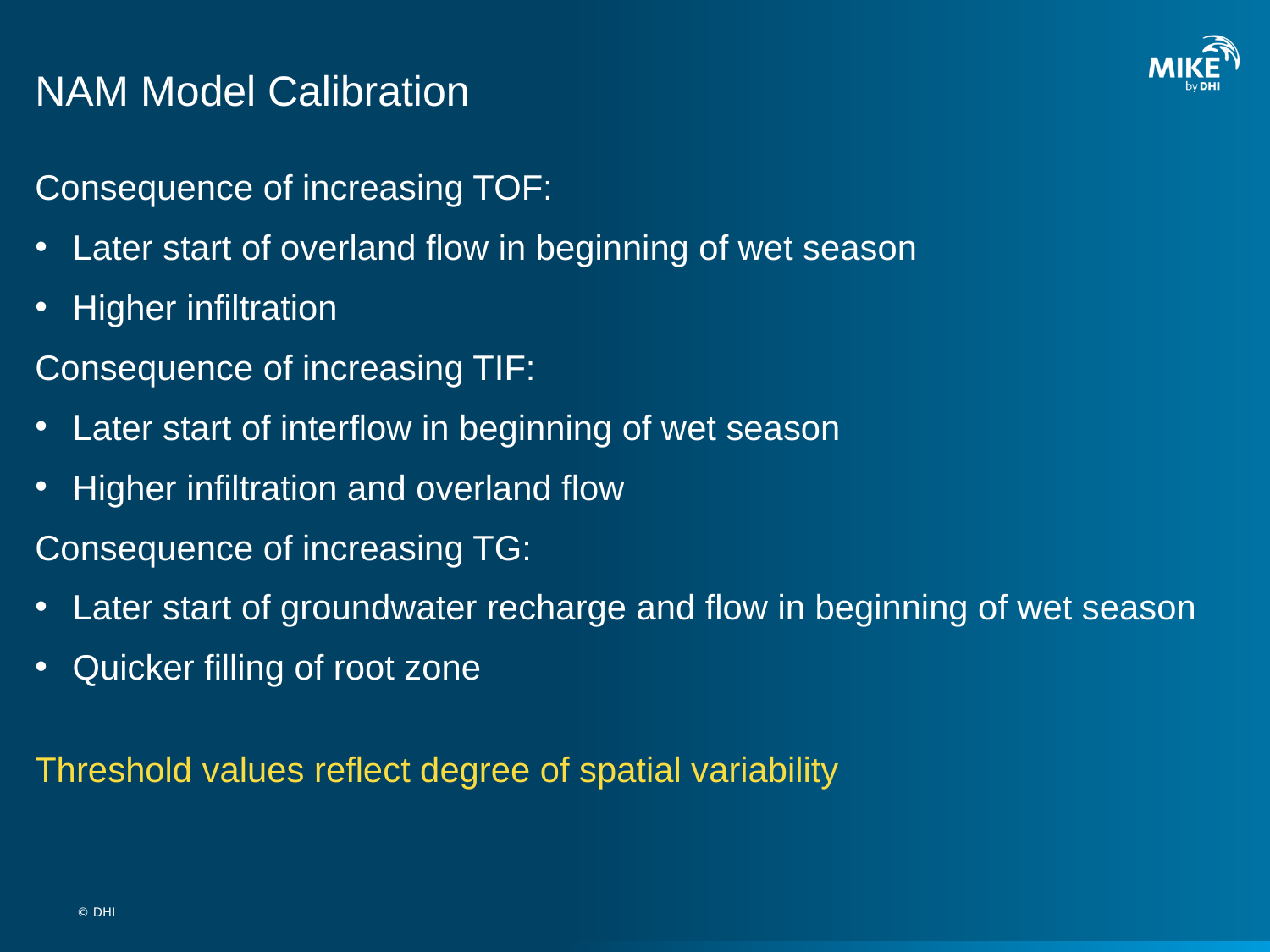

# NAM Model Calibration
Consequence of increasing TOF:
Later start of overland flow in beginning of wet season
Higher infiltration
Consequence of increasing TIF:
Later start of interflow in beginning of wet season
Higher infiltration and overland flow
Consequence of increasing TG:
Later start of groundwater recharge and flow in beginning of wet season
Quicker filling of root zone
Threshold values reflect degree of spatial variability

© DHI